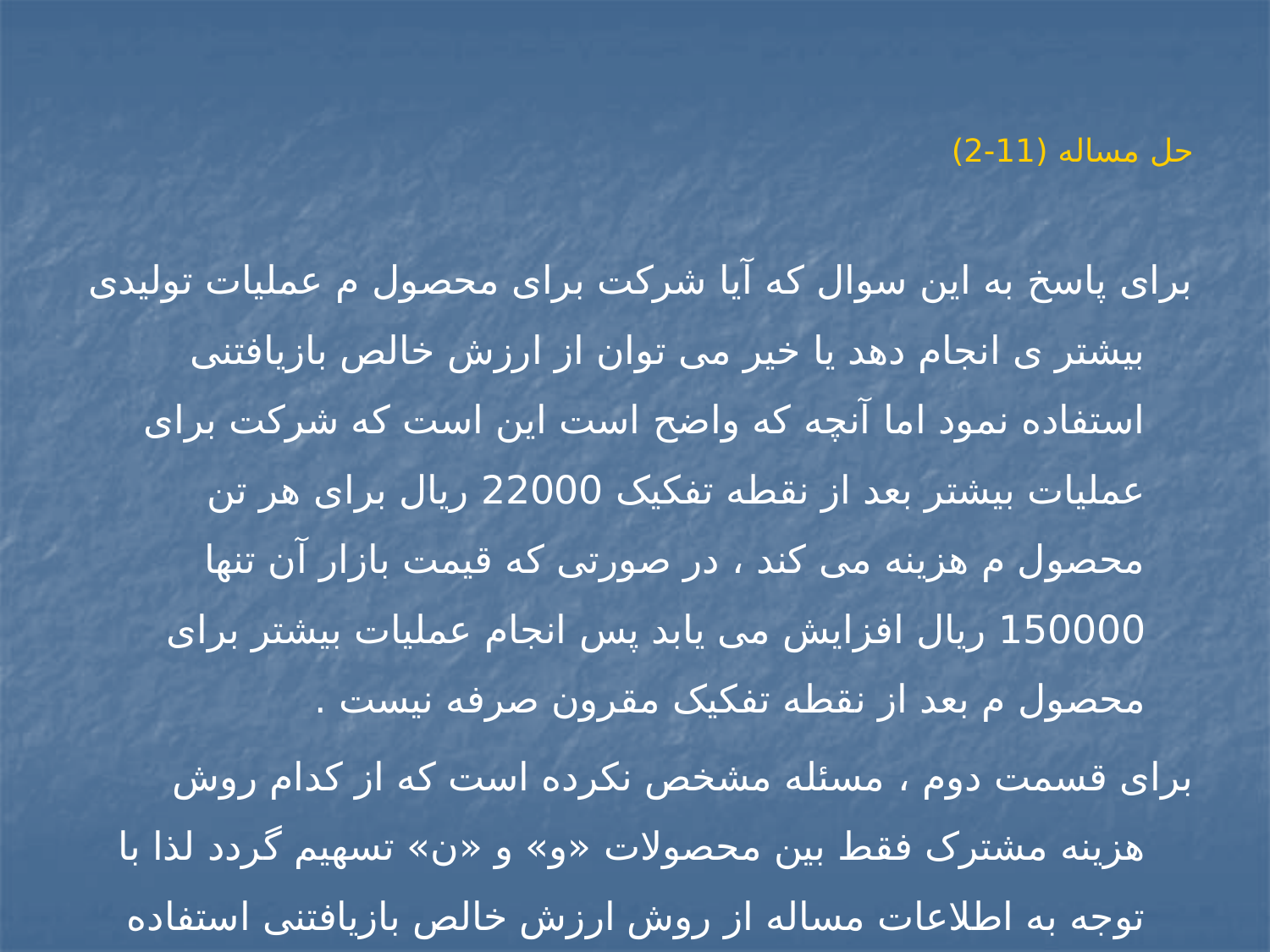

# حل مساله (11-2)
برای پاسخ به این سوال که آیا شرکت برای محصول م عملیات تولیدی بیشتر ی انجام دهد یا خیر می توان از ارزش خالص بازیافتنی استفاده نمود اما آنچه که واضح است این است که شرکت برای عملیات بیشتر بعد از نقطه تفکیک 22000 ریال برای هر تن محصول م هزینه می کند ، در صورتی که قیمت بازار آن تنها 150000 ریال افزایش می یابد پس انجام عملیات بیشتر برای محصول م بعد از نقطه تفکیک مقرون صرفه نیست .
برای قسمت دوم ، مسئله مشخص نکرده است که از کدام روش هزینه مشترک فقط بین محصولات «و» و «ن» تسهیم گردد لذا با توجه به اطلاعات مساله از روش ارزش خالص بازیافتنی استفاده شده است .